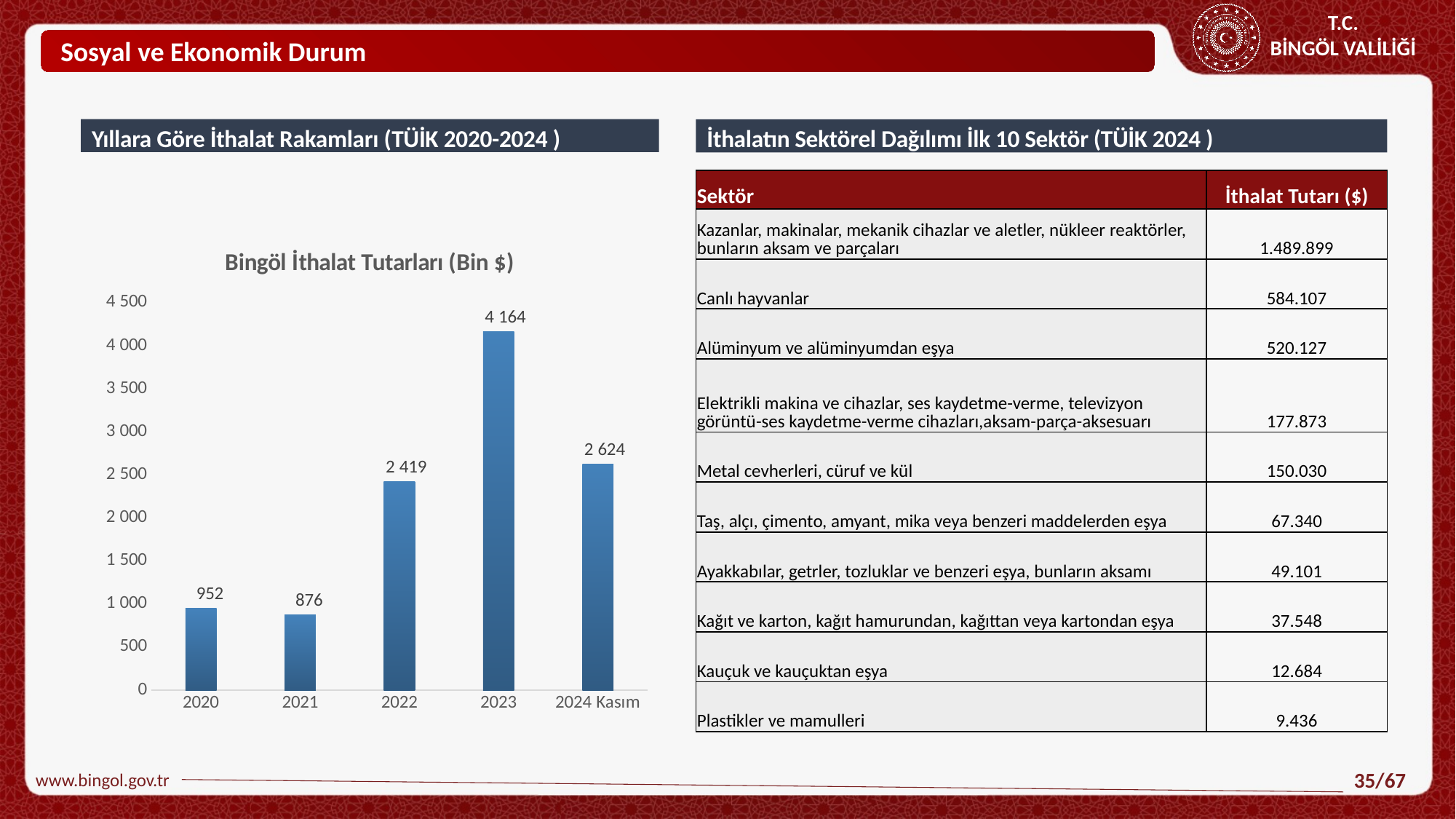

Sosyal ve Ekonomik Durum
Yıllara Göre İthalat Rakamları (TÜİK 2020-2024 )
İthalatın Sektörel Dağılımı İlk 10 Sektör (TÜİK 2024 )
| Sektör | İthalat Tutarı ($) |
| --- | --- |
| Kazanlar, makinalar, mekanik cihazlar ve aletler, nükleer reaktörler, bunların aksam ve parçaları | 1.489.899 |
| Canlı hayvanlar | 584.107 |
| Alüminyum ve alüminyumdan eşya | 520.127 |
| Elektrikli makina ve cihazlar, ses kaydetme-verme, televizyon görüntü-ses kaydetme-verme cihazları,aksam-parça-aksesuarı | 177.873 |
| Metal cevherleri, cüruf ve kül | 150.030 |
| Taş, alçı, çimento, amyant, mika veya benzeri maddelerden eşya | 67.340 |
| Ayakkabılar, getrler, tozluklar ve benzeri eşya, bunların aksamı | 49.101 |
| Kağıt ve karton, kağıt hamurundan, kağıttan veya kartondan eşya | 37.548 |
| Kauçuk ve kauçuktan eşya | 12.684 |
| Plastikler ve mamulleri | 9.436 |

### Chart: Bingöl İthalat Tutarları (Bin $)

| Category |  |
|---|---|
| 2020 | 952.286 |
| 2021 | 875.9849999999998 |
| 2022 | 2418.7529999999992 |
| 2023 | 4164.107 |
| 2024 Kasım | 2624.4990000000003 |
www.bingol.gov.tr